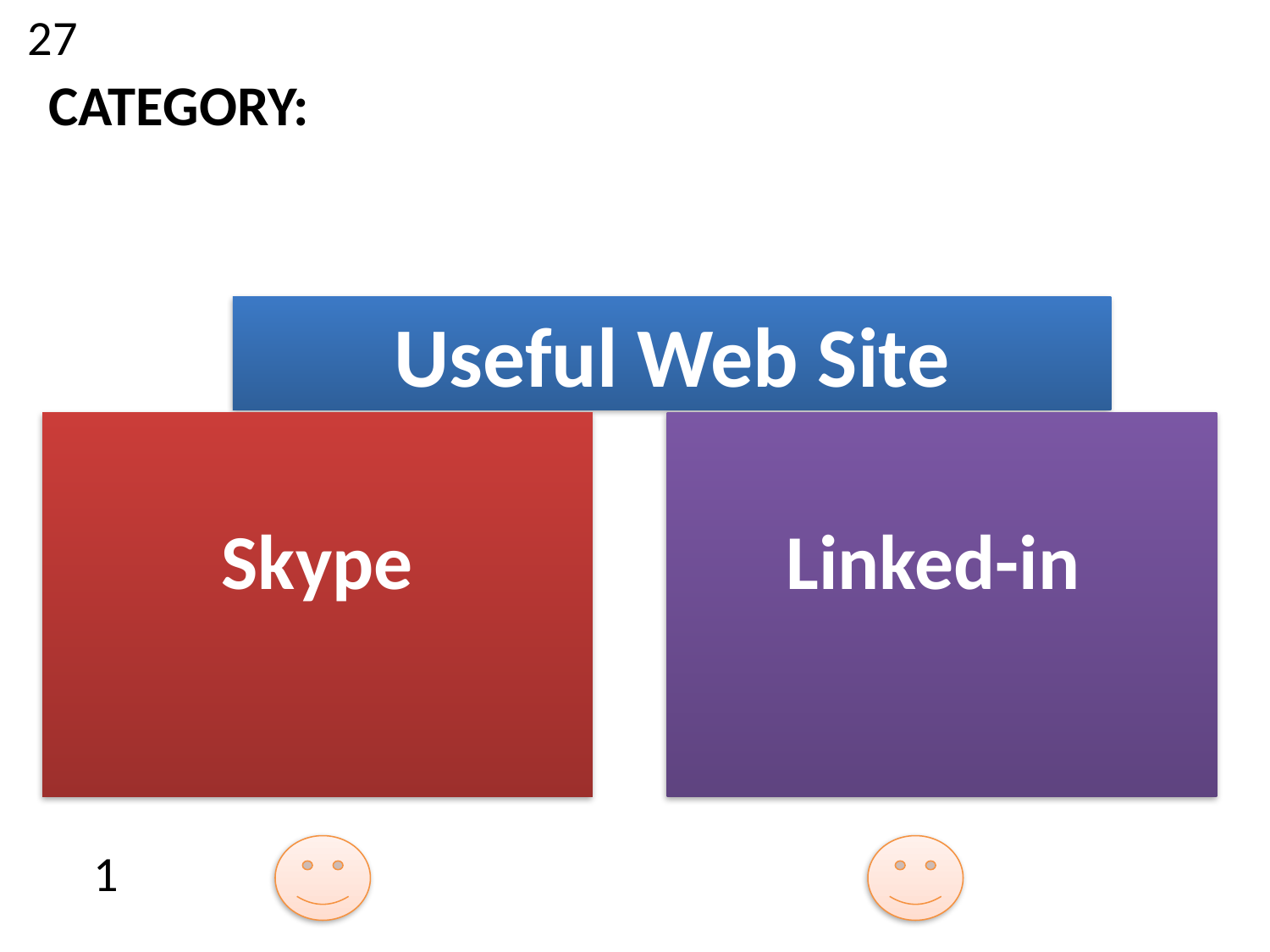

27
CATEGORY:
Useful Web Site

Skype

Linked-in

1